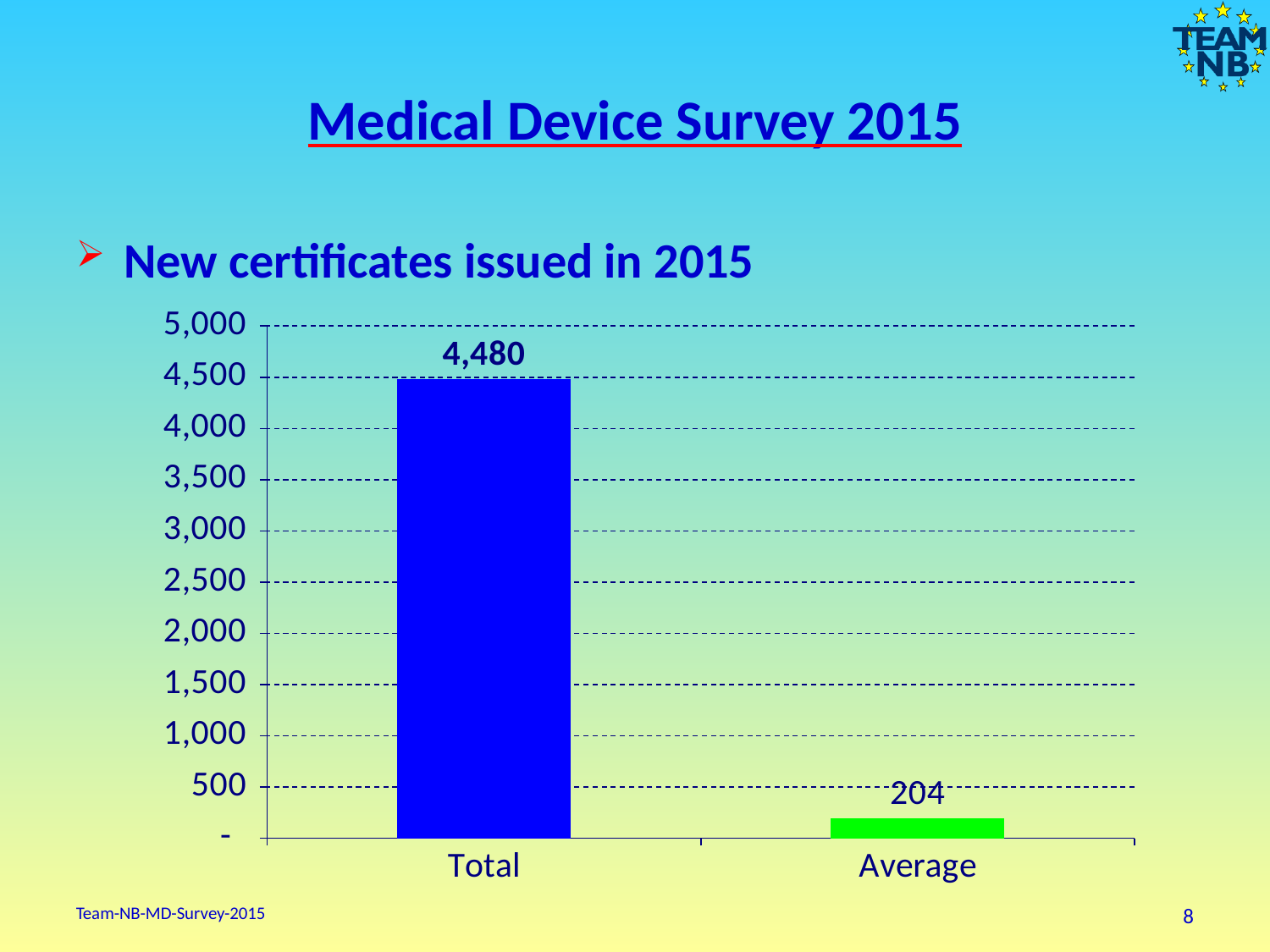

# Medical Device Survey 2015
New certificates issued in 2015

### Chart

| Category | New certificates issued in 2015 |
|---|---|
| Total | 4480.0 |
| Average | 194.7826086956522 |

### Chart

| Category |
|---|
Team-NB-MD-Survey-2015
8